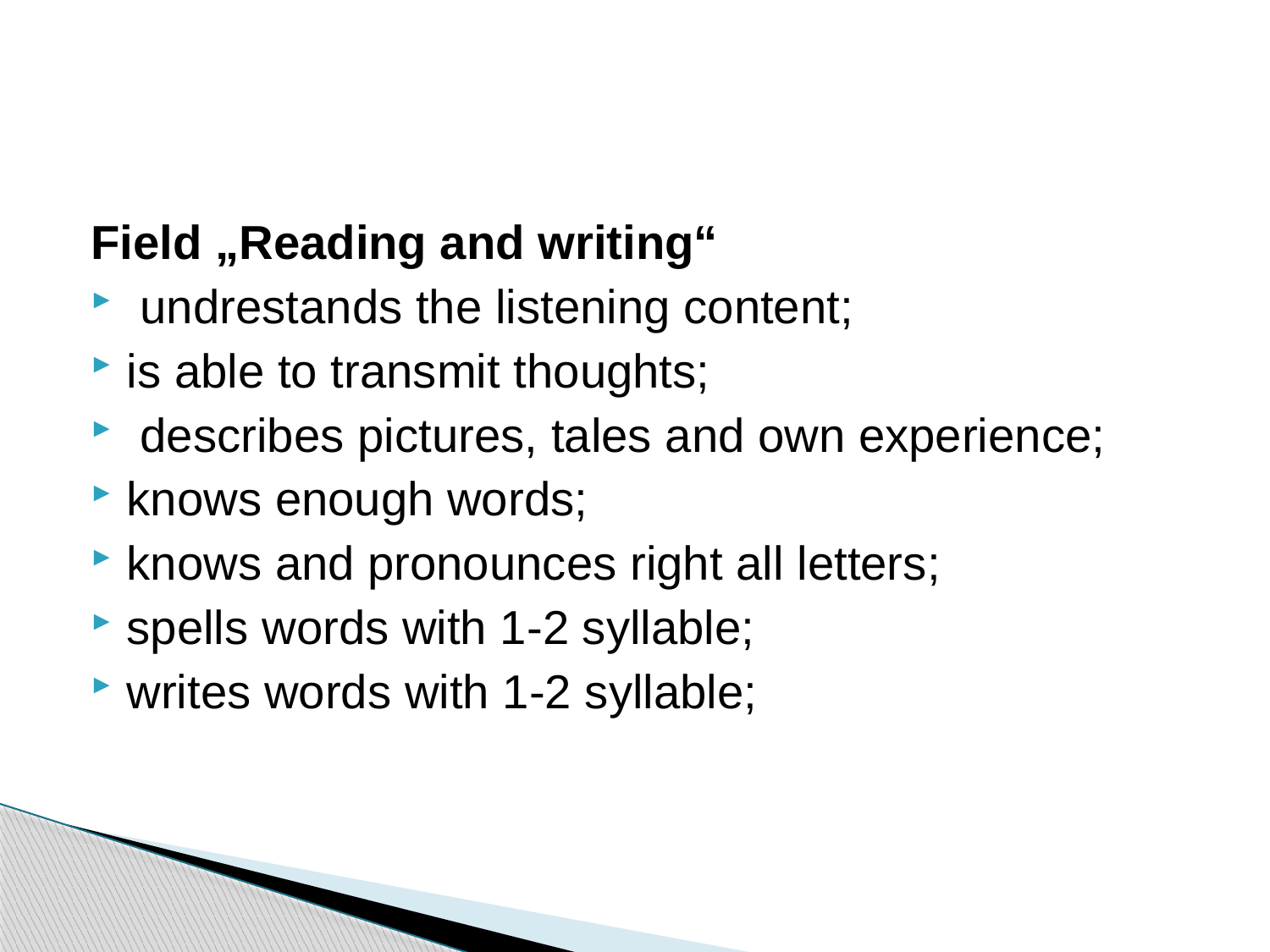

#
Field „Reading and writing“
 undrestands the listening content;
is able to transmit thoughts;
 describes pictures, tales and own experience;
knows enough words;
knows and pronounces right all letters;
spells words with 1-2 syllable;
writes words with 1-2 syllable;